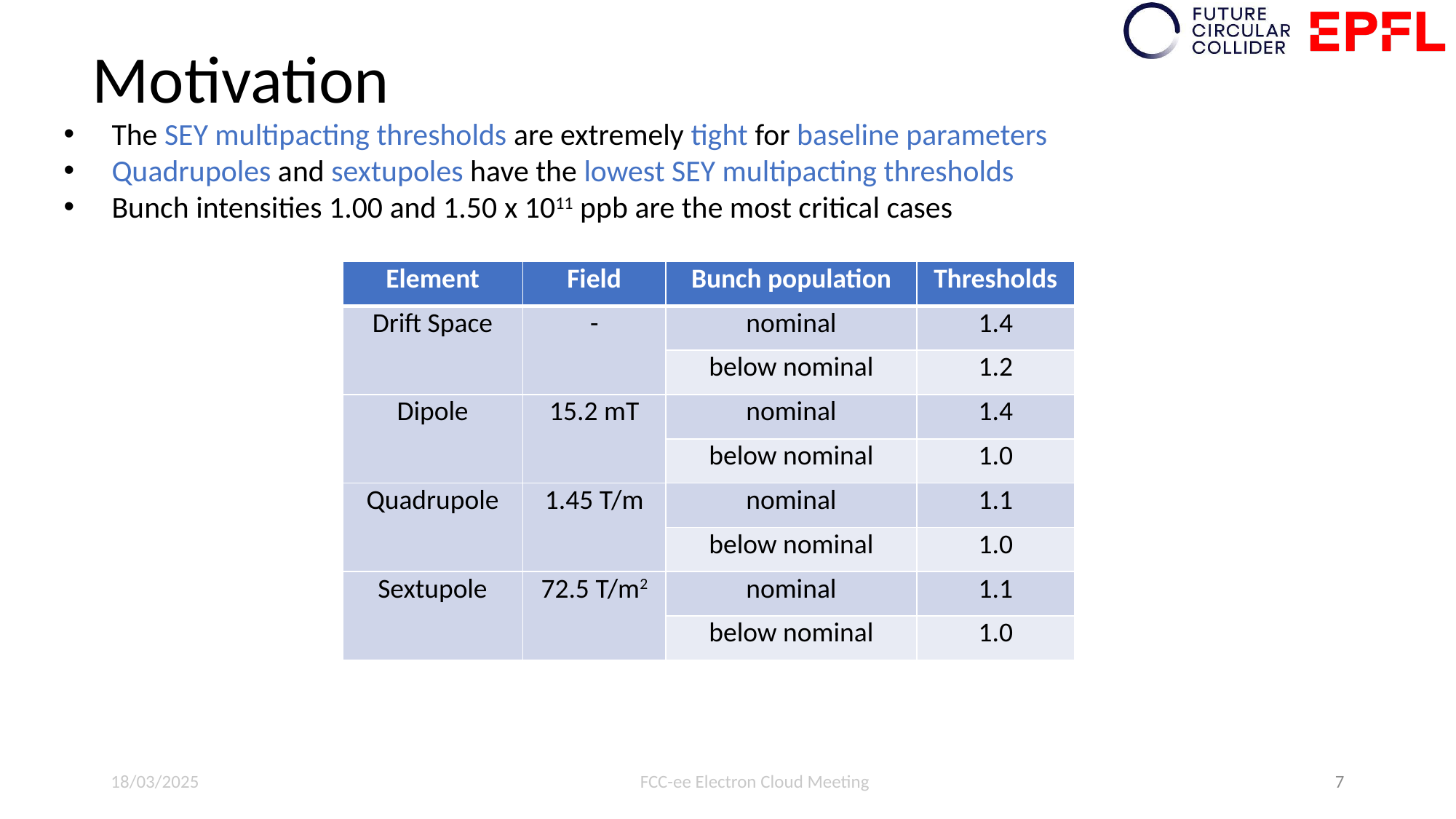

# Motivation
 The SEY multipacting thresholds are extremely tight for baseline parameters
 Quadrupoles and sextupoles have the lowest SEY multipacting thresholds
 Bunch intensities 1.00 and 1.50 x 1011 ppb are the most critical cases

| Element | Field | Bunch population | Thresholds |
| --- | --- | --- | --- |
| Drift Space | - | nominal | 1.4 |
|  |  | below nominal | 1.2 |
| Dipole | 15.2 mT | nominal | 1.4 |
|  |  | below nominal | 1.0 |
| Quadrupole | 1.45 T/m | nominal | 1.1 |
|  |  | below nominal | 1.0 |
| Sextupole | 72.5 T/m2 | nominal | 1.1 |
|  |  | below nominal | 1.0 |
18/03/2025
FCC-ee Electron Cloud Meeting
7